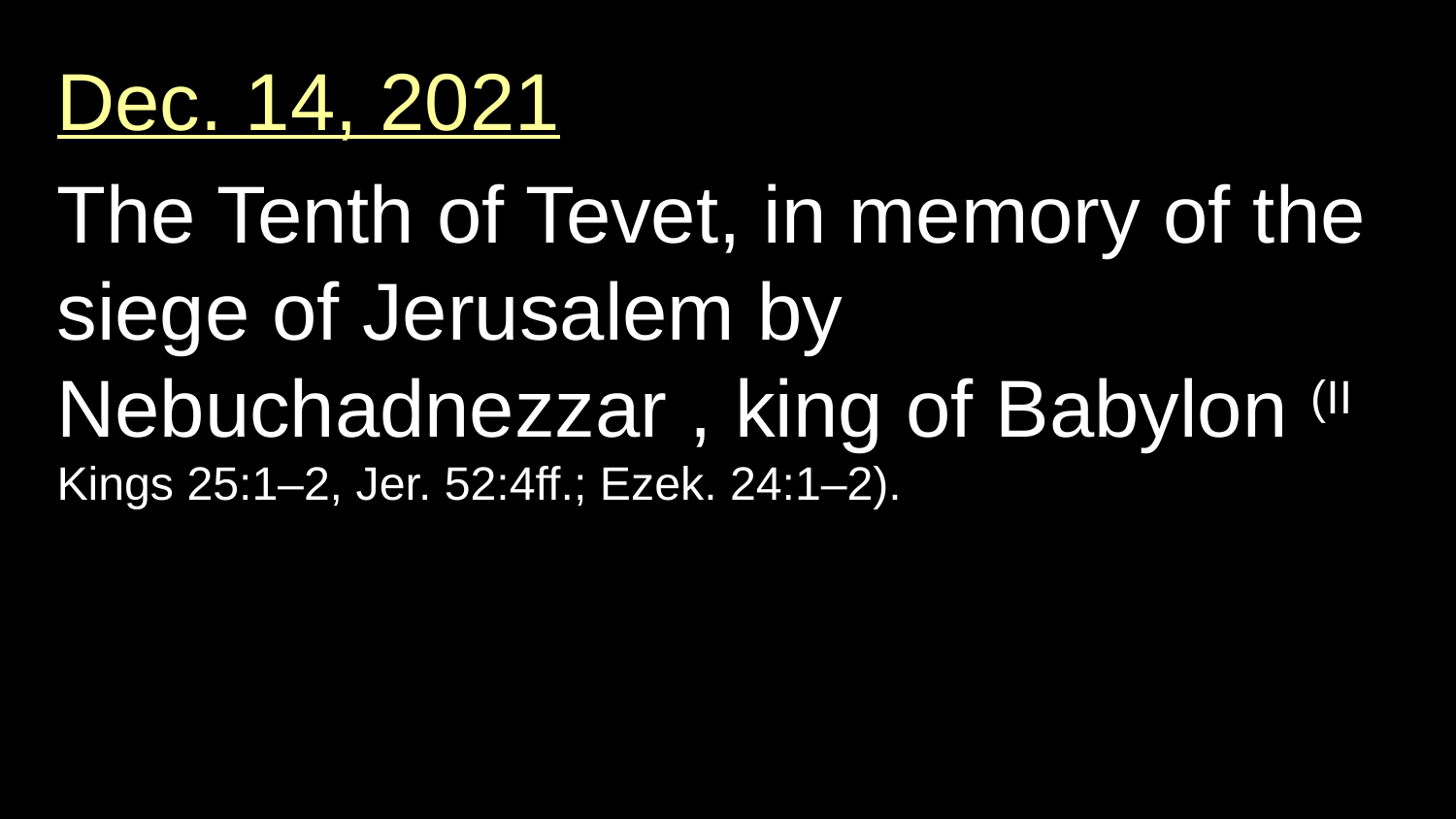

Dec. 14, 2021
The Tenth of Tevet, in memory of the siege of Jerusalem by Nebuchadnezzar , king of Babylon (II Kings 25:1–2, Jer. 52:4ff.; Ezek. 24:1–2).